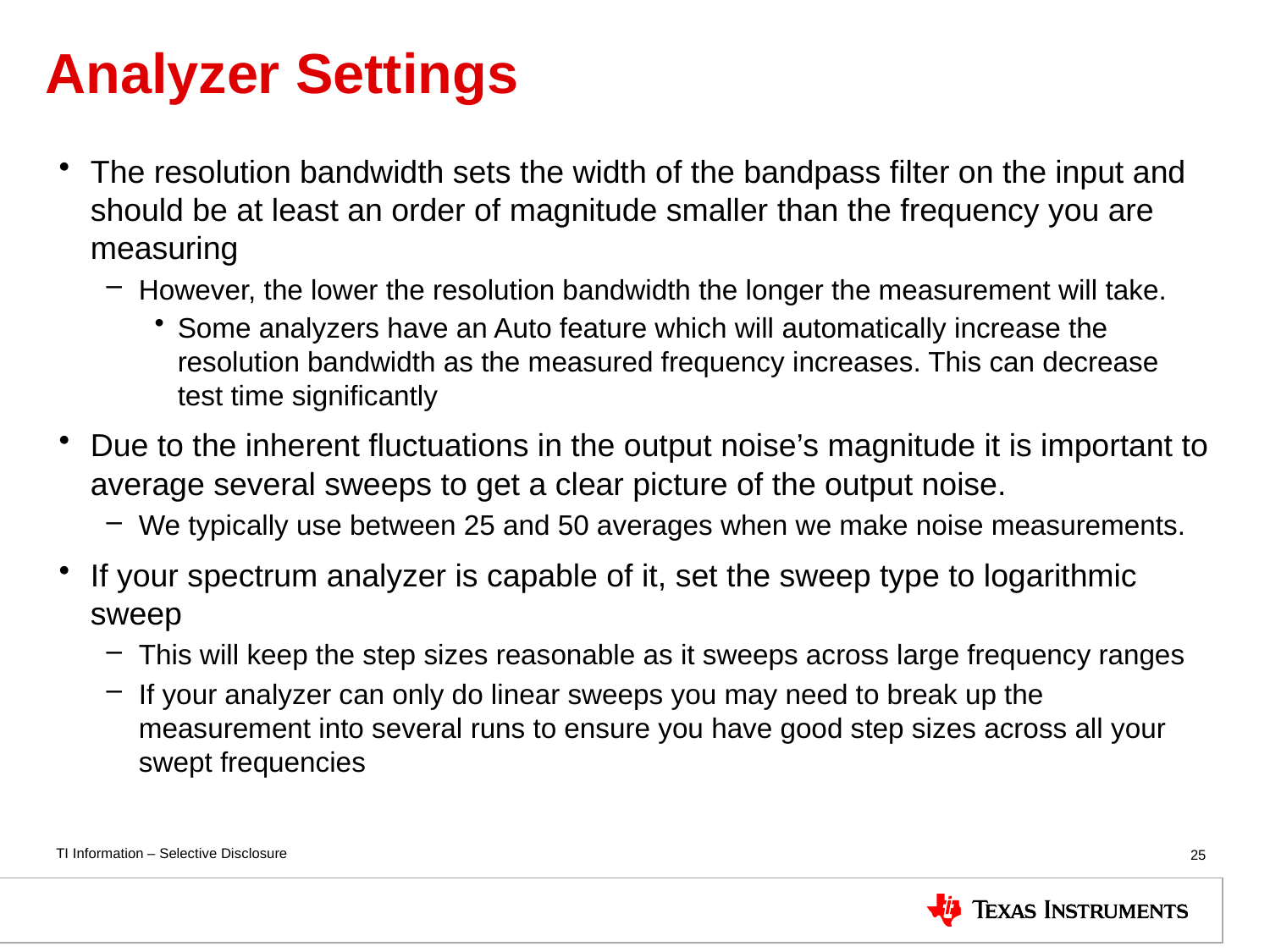

# Analyzer Settings
The resolution bandwidth sets the width of the bandpass filter on the input and should be at least an order of magnitude smaller than the frequency you are measuring
However, the lower the resolution bandwidth the longer the measurement will take.
Some analyzers have an Auto feature which will automatically increase the resolution bandwidth as the measured frequency increases. This can decrease test time significantly
Due to the inherent fluctuations in the output noise’s magnitude it is important to average several sweeps to get a clear picture of the output noise.
We typically use between 25 and 50 averages when we make noise measurements.
If your spectrum analyzer is capable of it, set the sweep type to logarithmic sweep
This will keep the step sizes reasonable as it sweeps across large frequency ranges
If your analyzer can only do linear sweeps you may need to break up the measurement into several runs to ensure you have good step sizes across all your swept frequencies
25